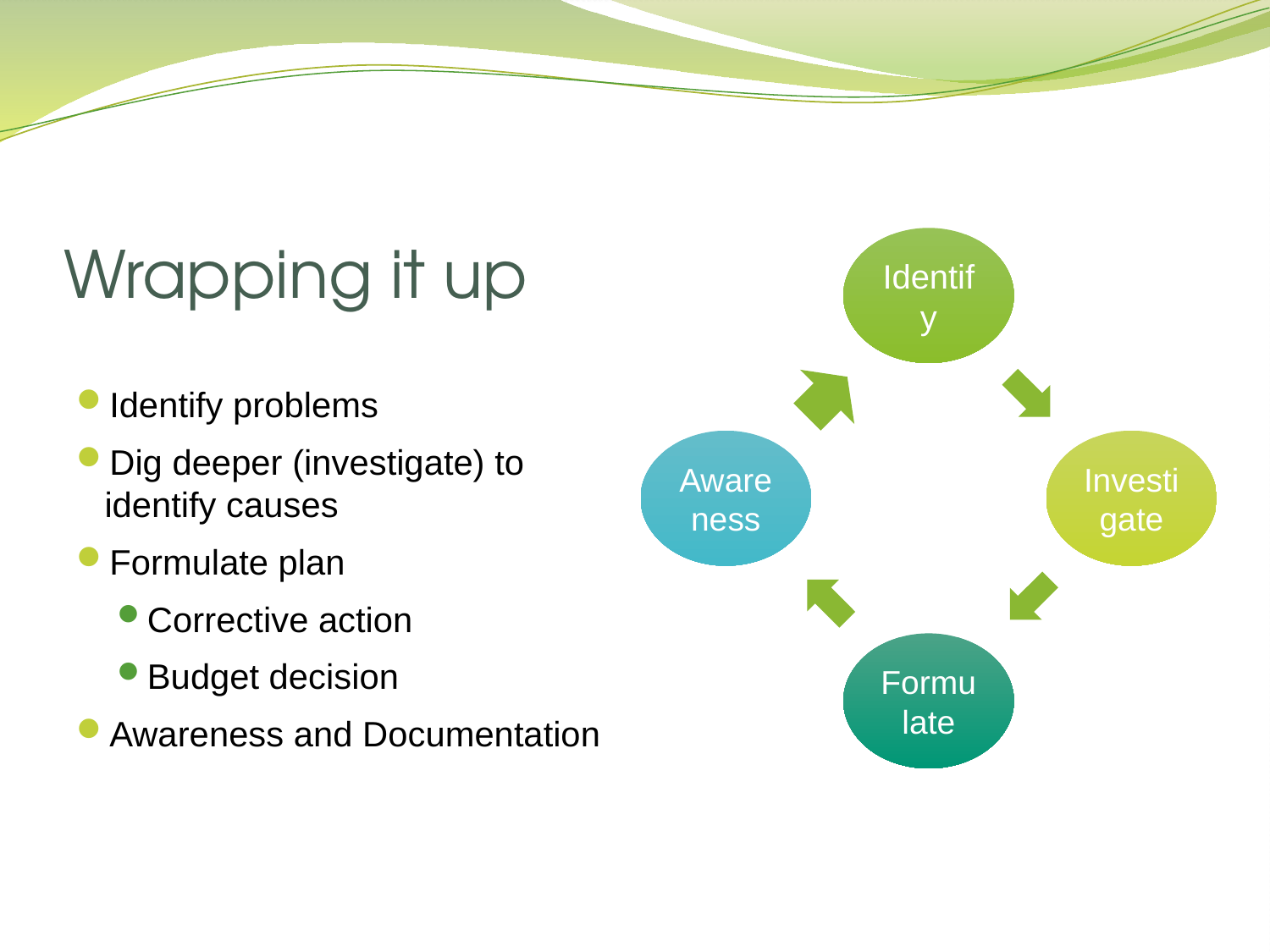

# Wrapping it up
Identify
Investigate
Formulate
Awareness

Identify problems
Dig deeper (investigate) to identify causes
Formulate plan
Corrective action
Budget decision
Awareness and Documentation